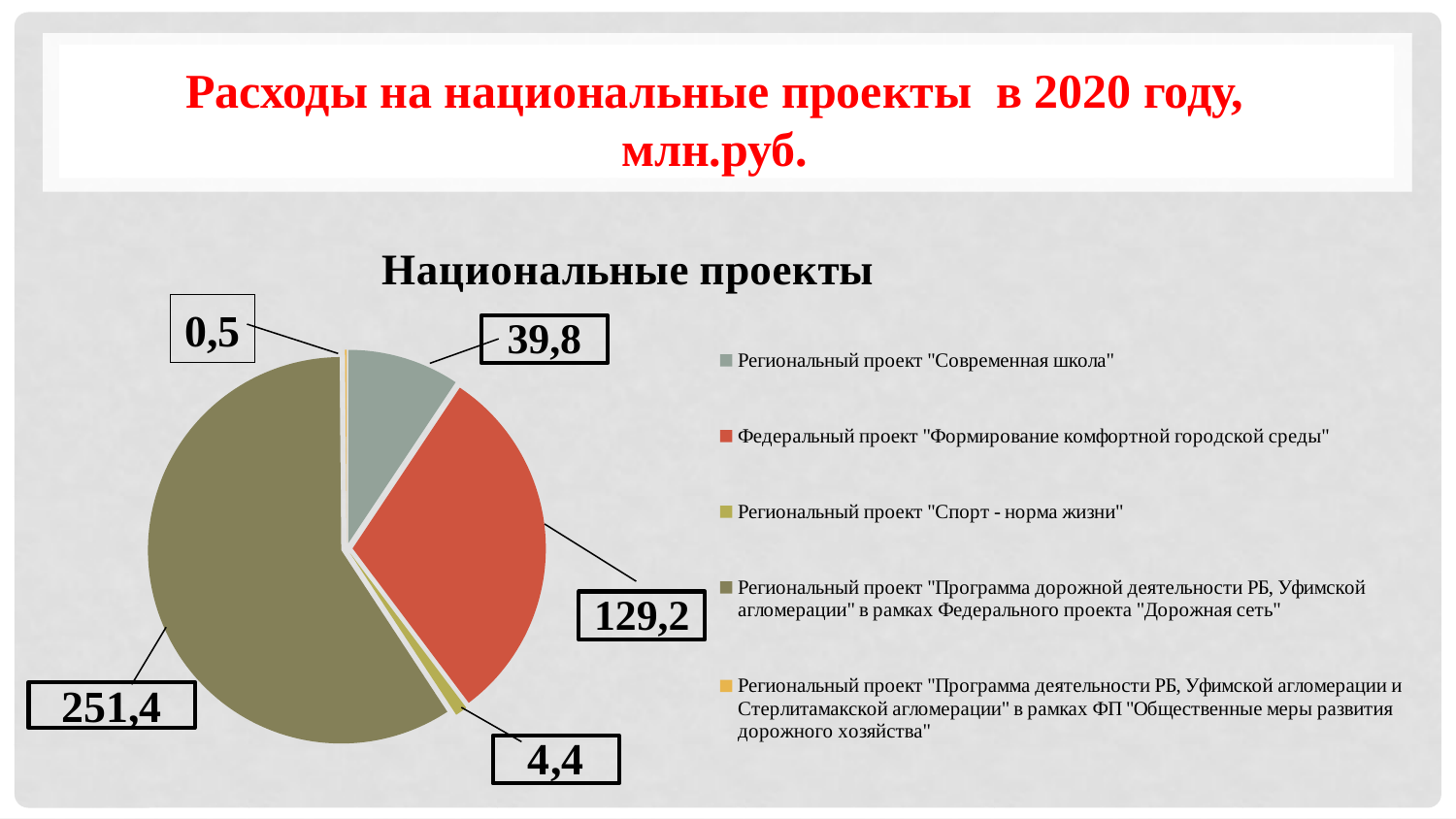

Расходы на национальные проекты  в 2020 году, млн.руб.

### Chart: Национальные проекты

| Category | Национальные проекты |
|---|---|
| Региональный проект "Современная школа" | 39.8 |
| Федеральный проект "Формирование комфортной городской среды" | 129.2 |
| Региональный проект "Спорт - норма жизни" | 4.3 |
| Региональный проект "Программа дорожной деятельности РБ, Уфимской агломерации" в рамках Федерального проекта "Дорожная сеть" | 251.4 |
| Региональный проект "Программа деятельности РБ, Уфимской агломерации и Стерлитамакской агломерации" в рамках ФП "Общественные меры развития дорожного хозяйства" | 0.6 |
0,5
251,4